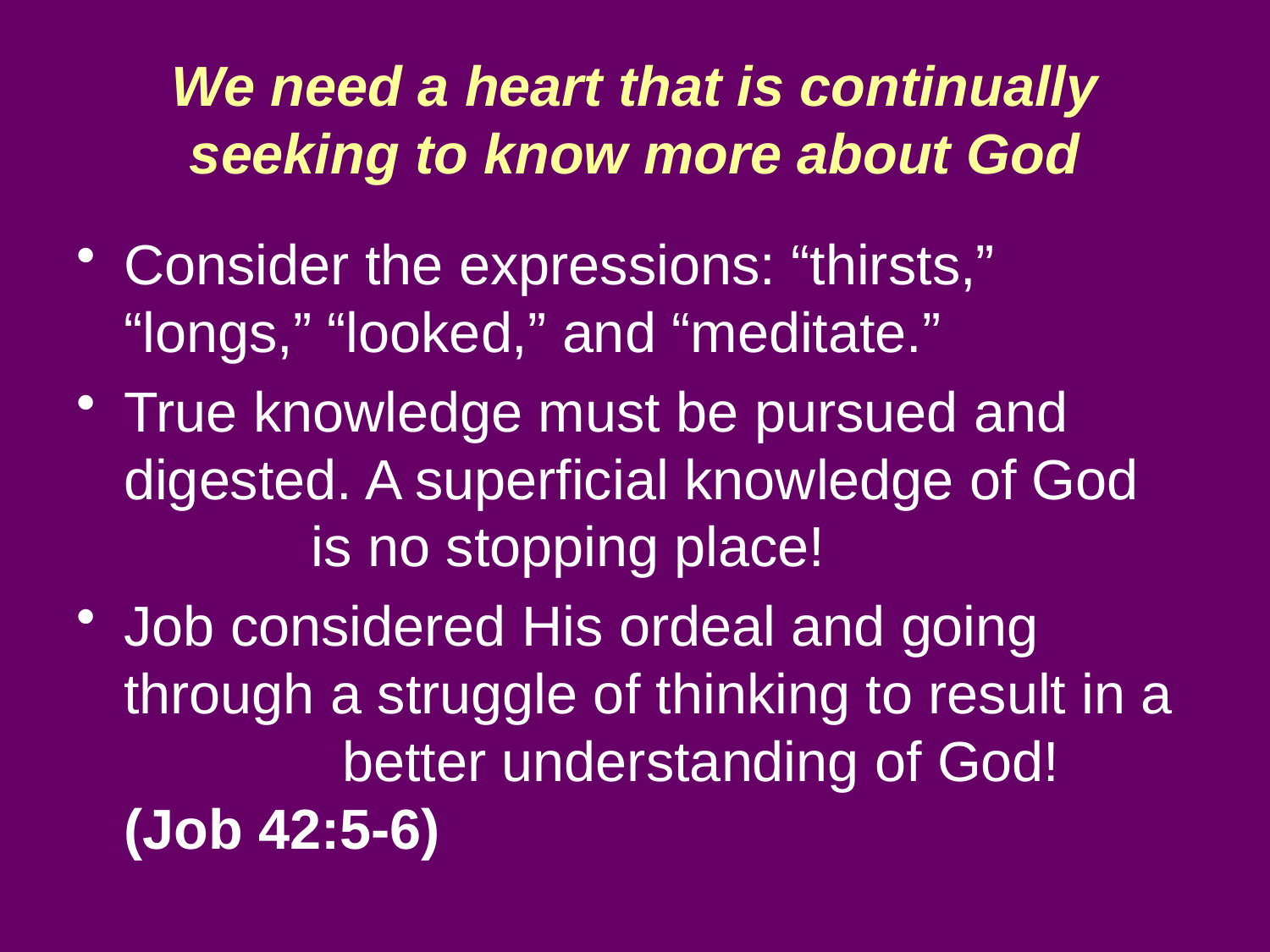

# We need a heart that is continually seeking to know more about God
Consider the expressions: “thirsts,” “longs,” “looked,” and “meditate.”
True knowledge must be pursued and digested. A superficial knowledge of God                is no stopping place!
Job considered His ordeal and going through a struggle of thinking to result in a                better understanding of God! (Job 42:5-6)